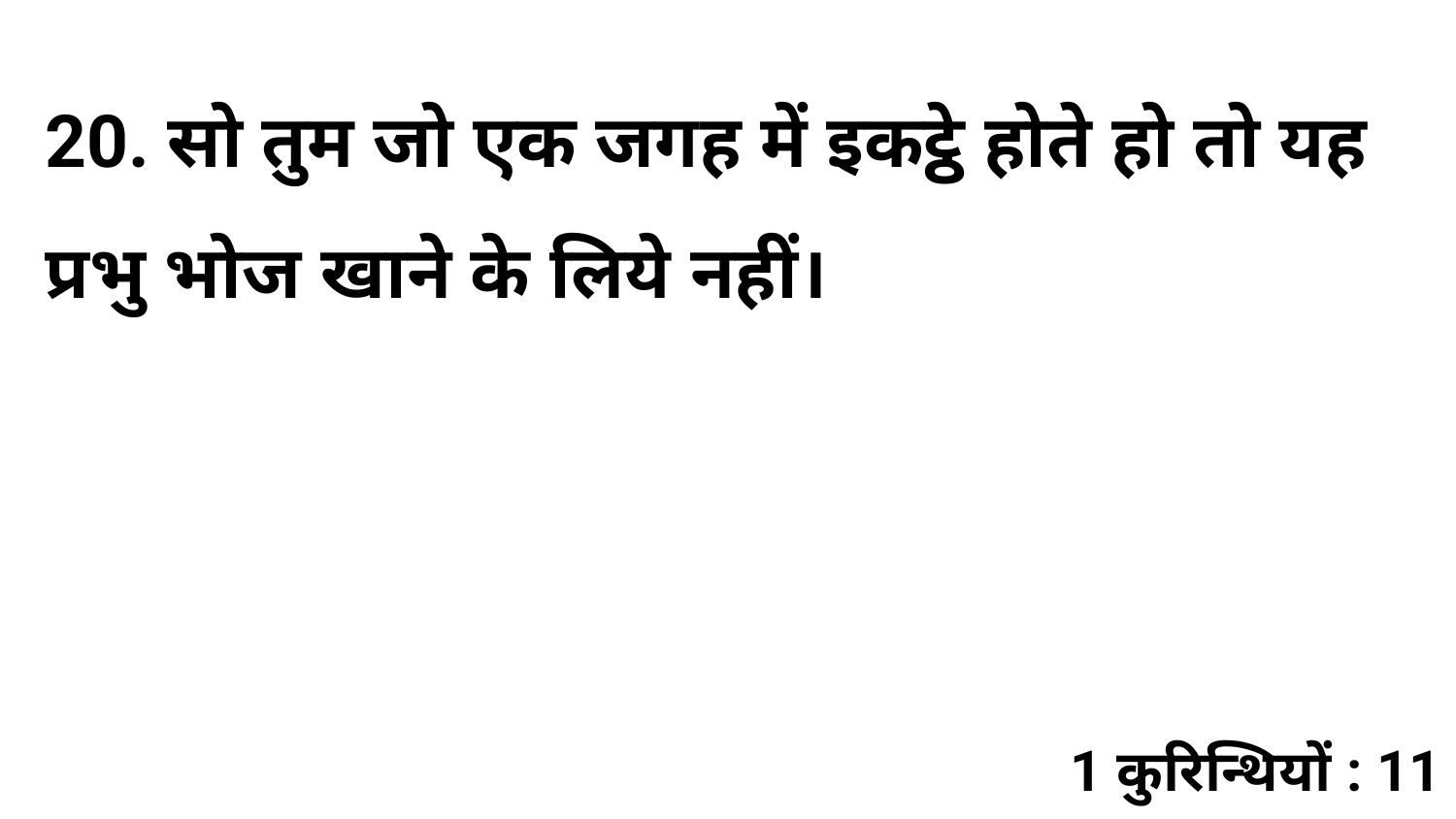

20. सो तुम जो एक जगह में इकट्ठे होते हो तो यह प्रभु भोज खाने के लिये नहीं।
1 कुरिन्थियों : 11